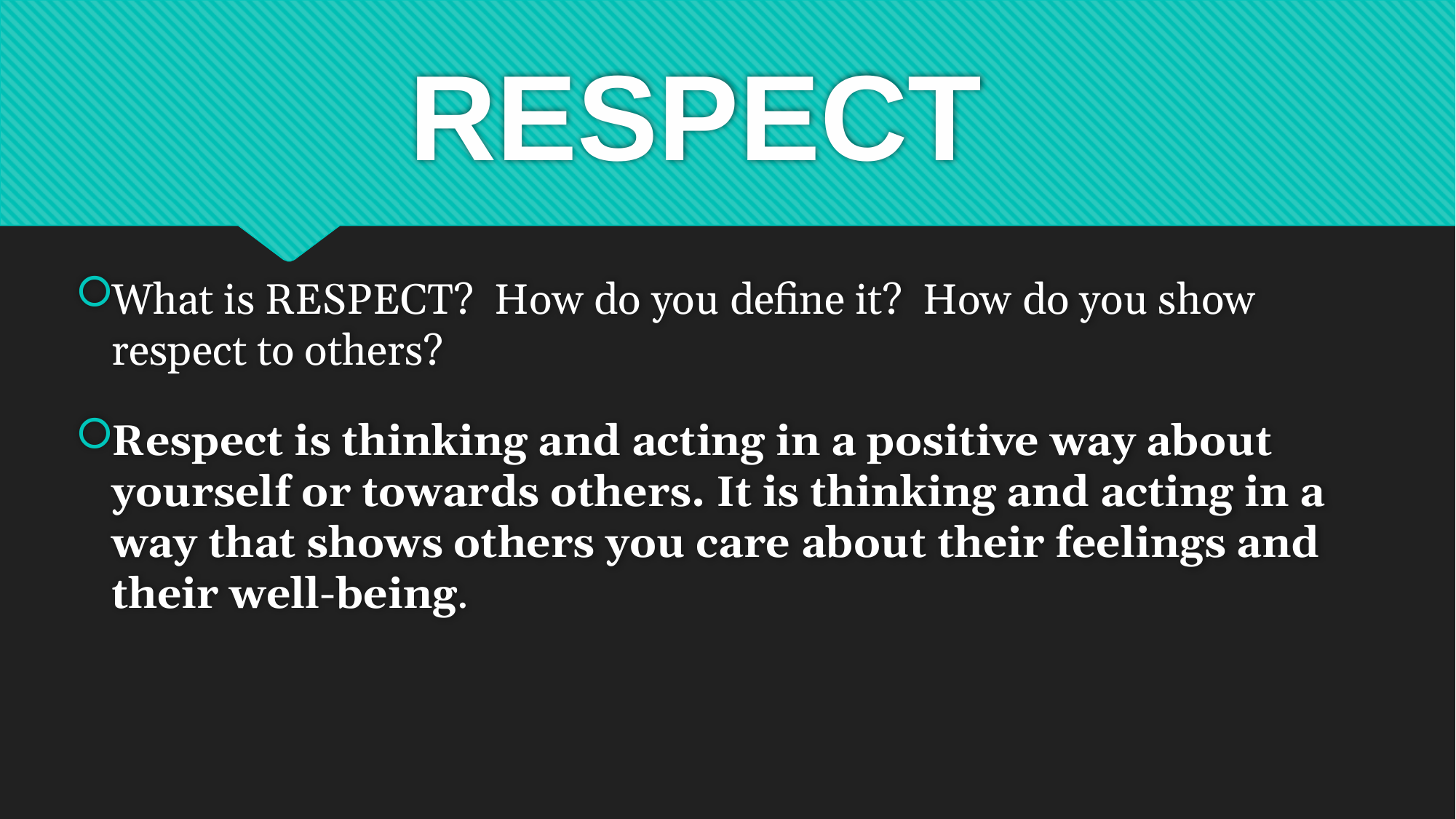

# RESPECT
What is RESPECT?  How do you define it?  How do you show respect to others?

Respect is thinking and acting in a positive way about yourself or towards others. It is thinking and acting in a way that shows others you care about their feelings and their well-being.